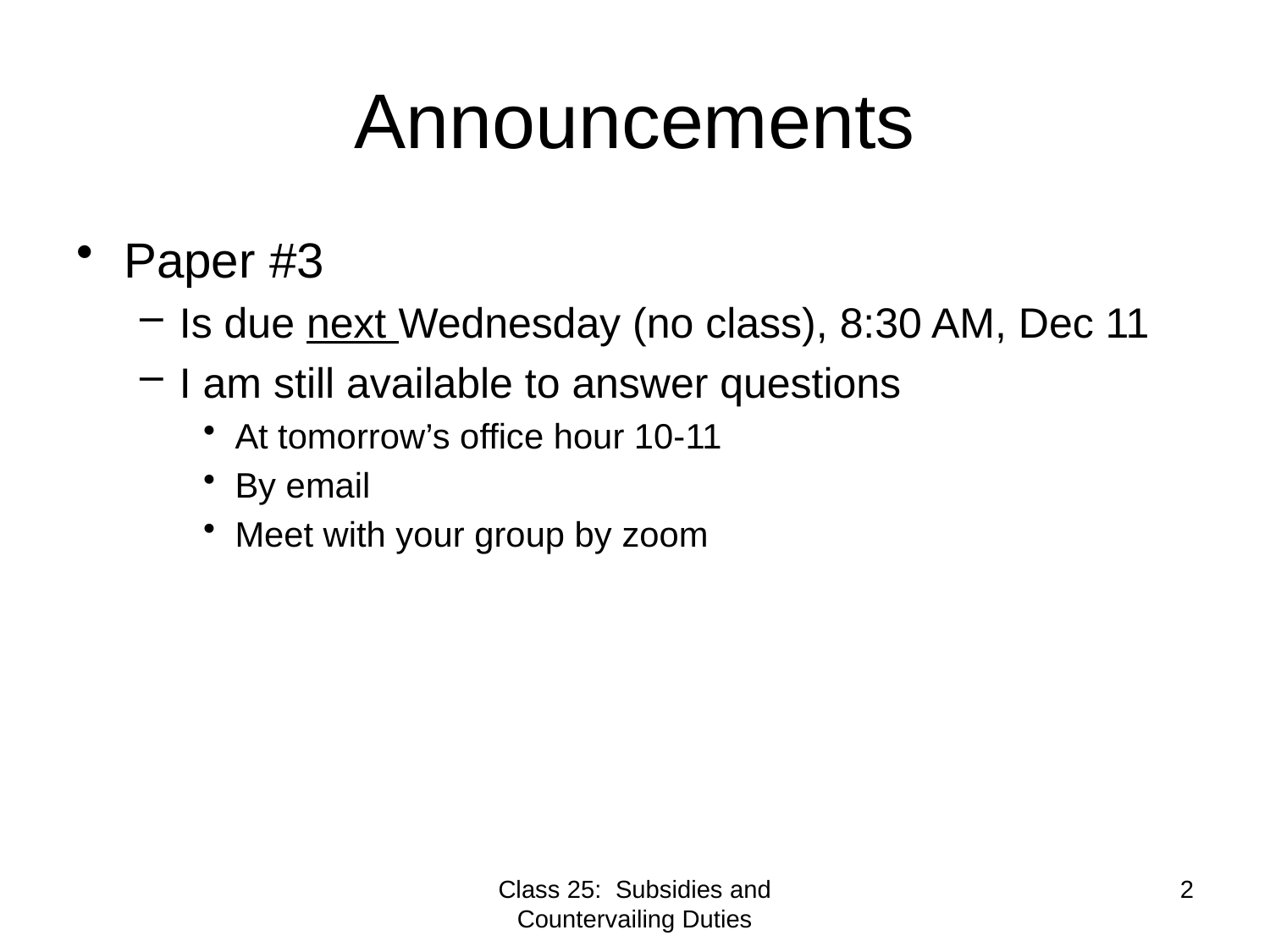

# Announcements
Paper #3
Is due next Wednesday (no class), 8:30 AM, Dec 11
I am still available to answer questions
At tomorrow’s office hour 10-11
By email
Meet with your group by zoom

Class 25:  Subsidies and Countervailing Duties
2